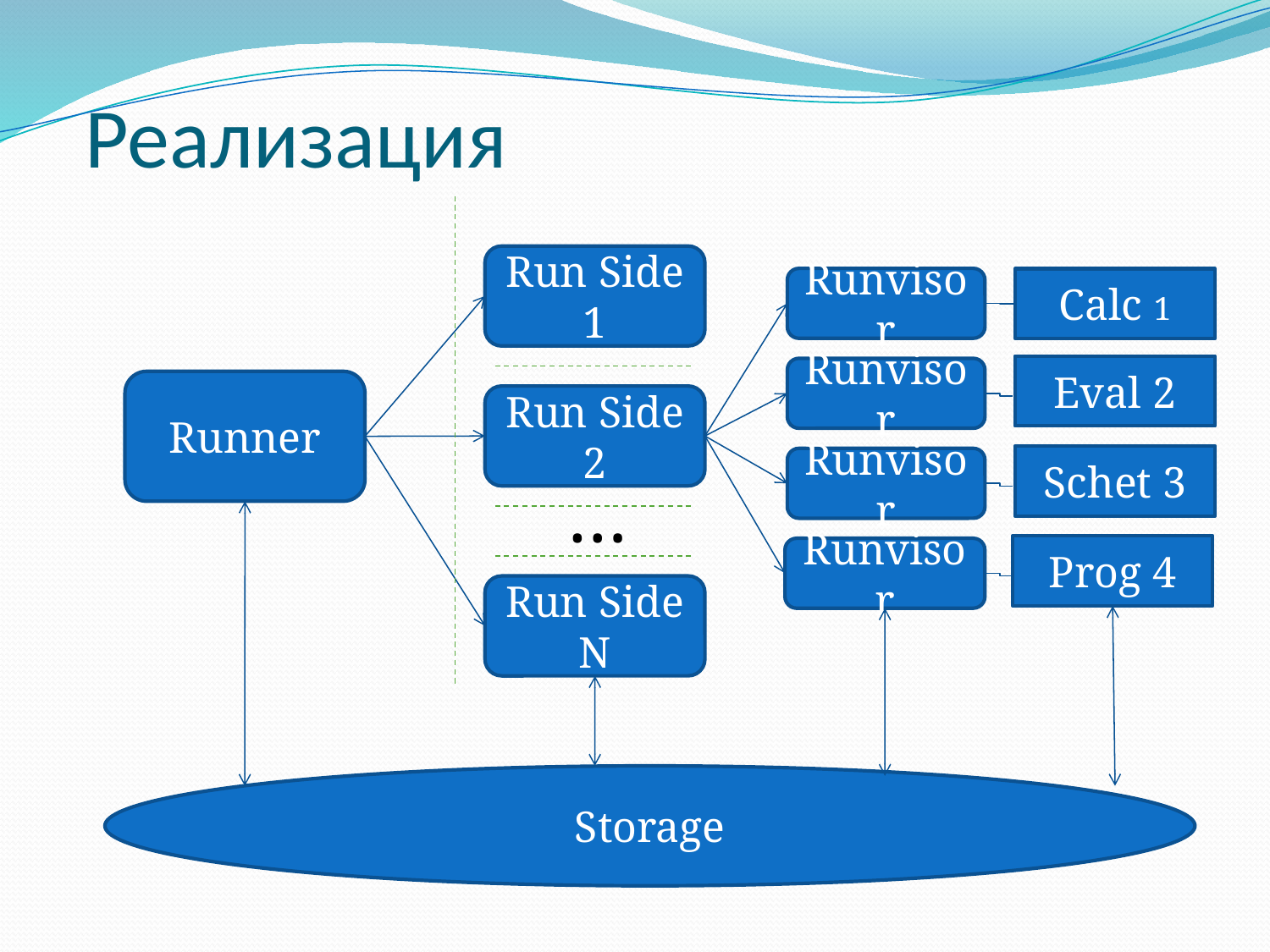

# Реализация
Run Side 1
Runvisor
Calc 1
Eval 2
Runvisor
Schet 3
Runvisor
Prog 4
Runvisor
Runner
Run Side 2
…
Run Side N
Storage